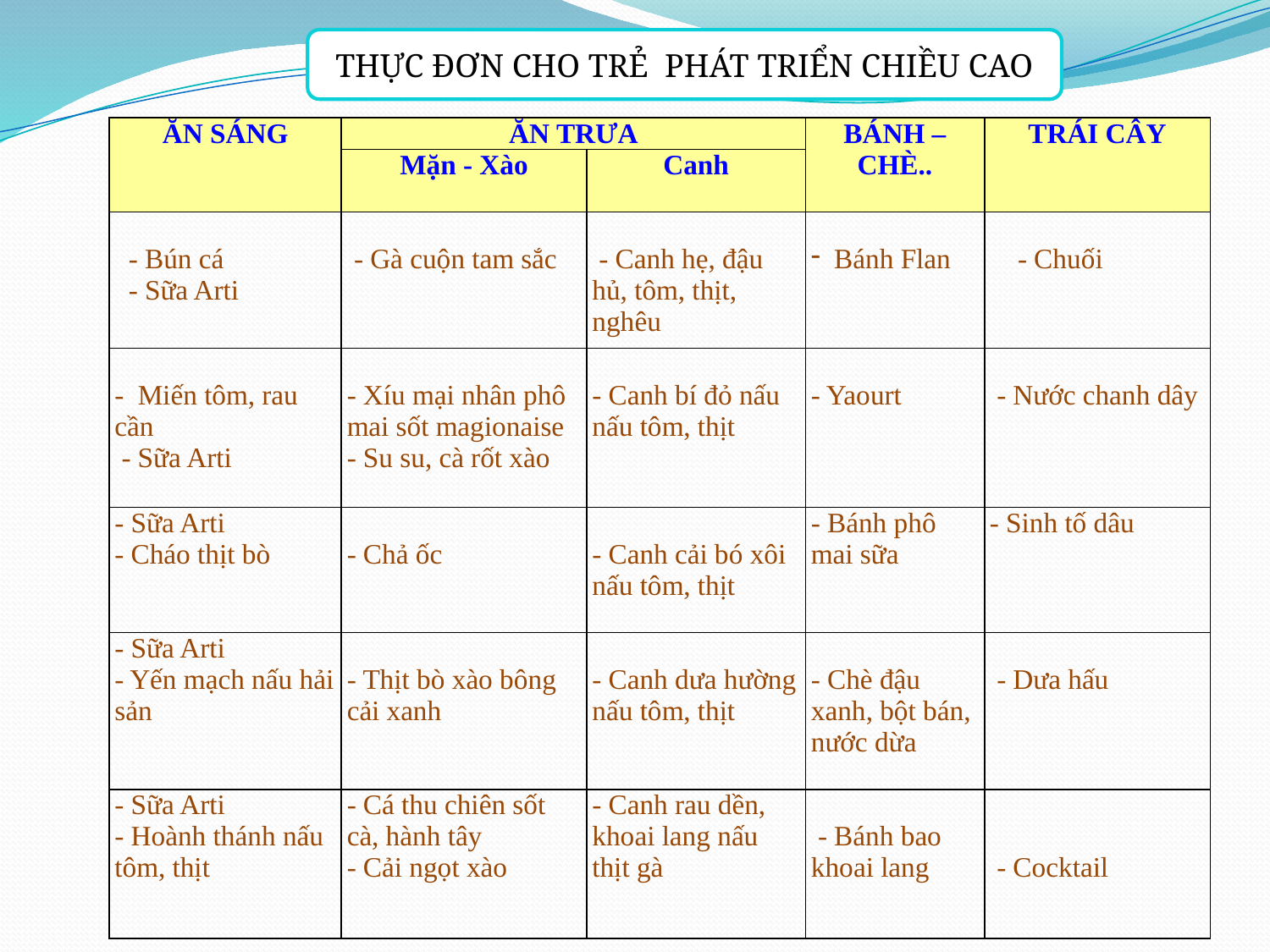

THỰC ĐƠN CHO TRẺ  PHÁT TRIỂN CHIỀU CAO

| ĂN SÁNG | ĂN TRƯA |  | BÁNH – CHÈ.. | TRÁI CÂY |
| --- | --- | --- | --- | --- |
|  | Mặn - Xào | Canh |  |  |
| - Bún cá - Sữa Arti | - Gà cuộn tam sắc | - Canh hẹ, đậu hủ, tôm, thịt, nghêu | Bánh Flan | - Chuối |
| - Miến tôm, rau cần - Sữa Arti | - Xíu mại nhân phô mai sốt magionaise - Su su, cà rốt xào | - Canh bí đỏ nấu nấu tôm, thịt | - Yaourt | - Nước chanh dây |
| - Sữa Arti - Cháo thịt bò | - Chả ốc | - Canh cải bó xôi nấu tôm, thịt | - Bánh phô mai sữa | - Sinh tố dâu |
| - Sữa Arti - Yến mạch nấu hải sản | - Thịt bò xào bông cải xanh | - Canh dưa hường nấu tôm, thịt | - Chè đậu xanh, bột bán, nước dừa | - Dưa hấu |
| - Sữa Arti - Hoành thánh nấu tôm, thịt | - Cá thu chiên sốt cà, hành tây - Cải ngọt xào | - Canh rau dền, khoai lang nấu thịt gà | - Bánh bao khoai lang | - Cocktail |